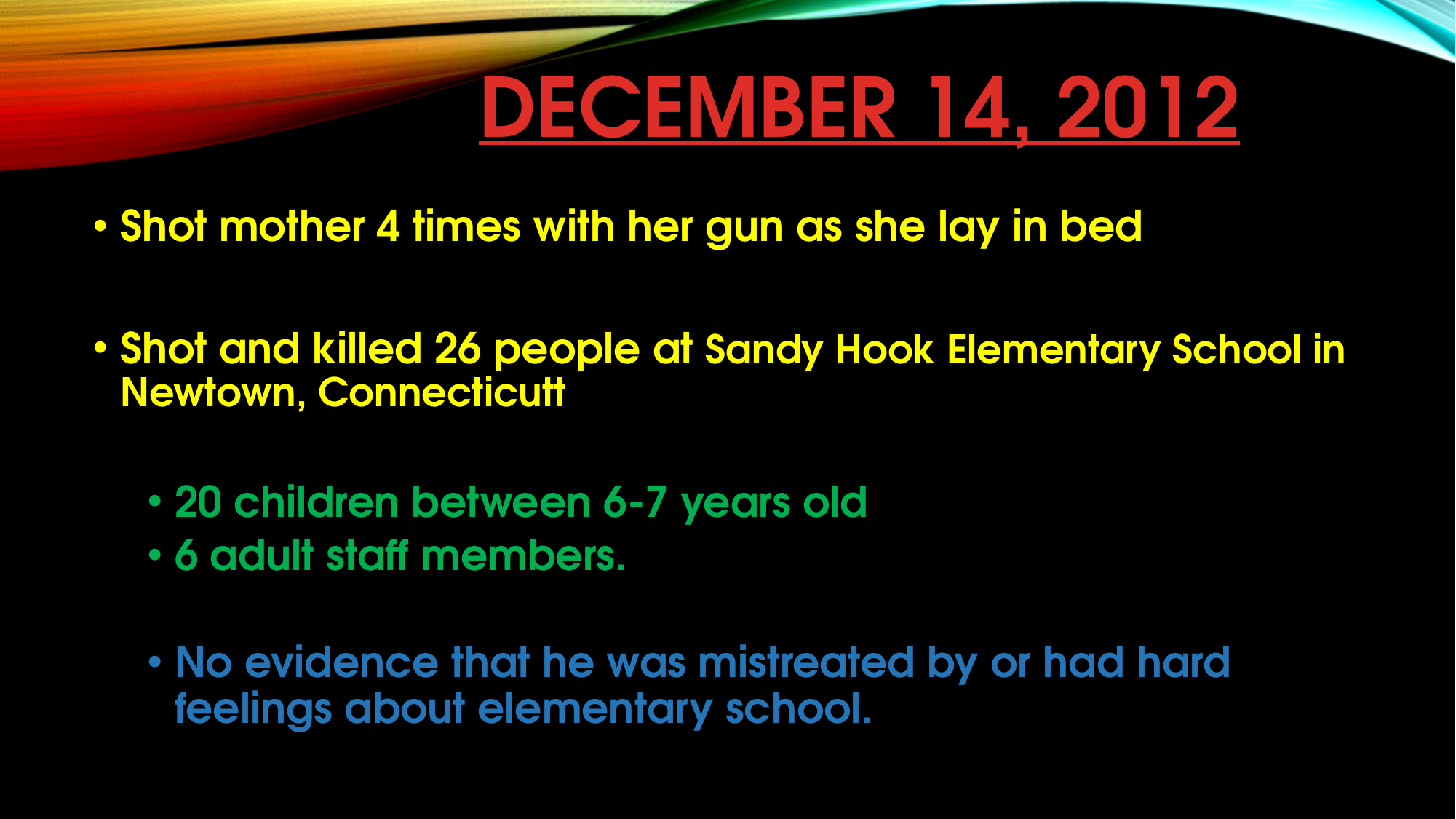

# December 14, 2012
Shot mother 4 times with her gun as she lay in bed

Shot and killed 26 people at Sandy Hook Elementary School in Newtown, Connecticutt

20 children between 6-7 years old
6 adult staff members.

No evidence that he was mistreated by or had hard feelings about elementary school.